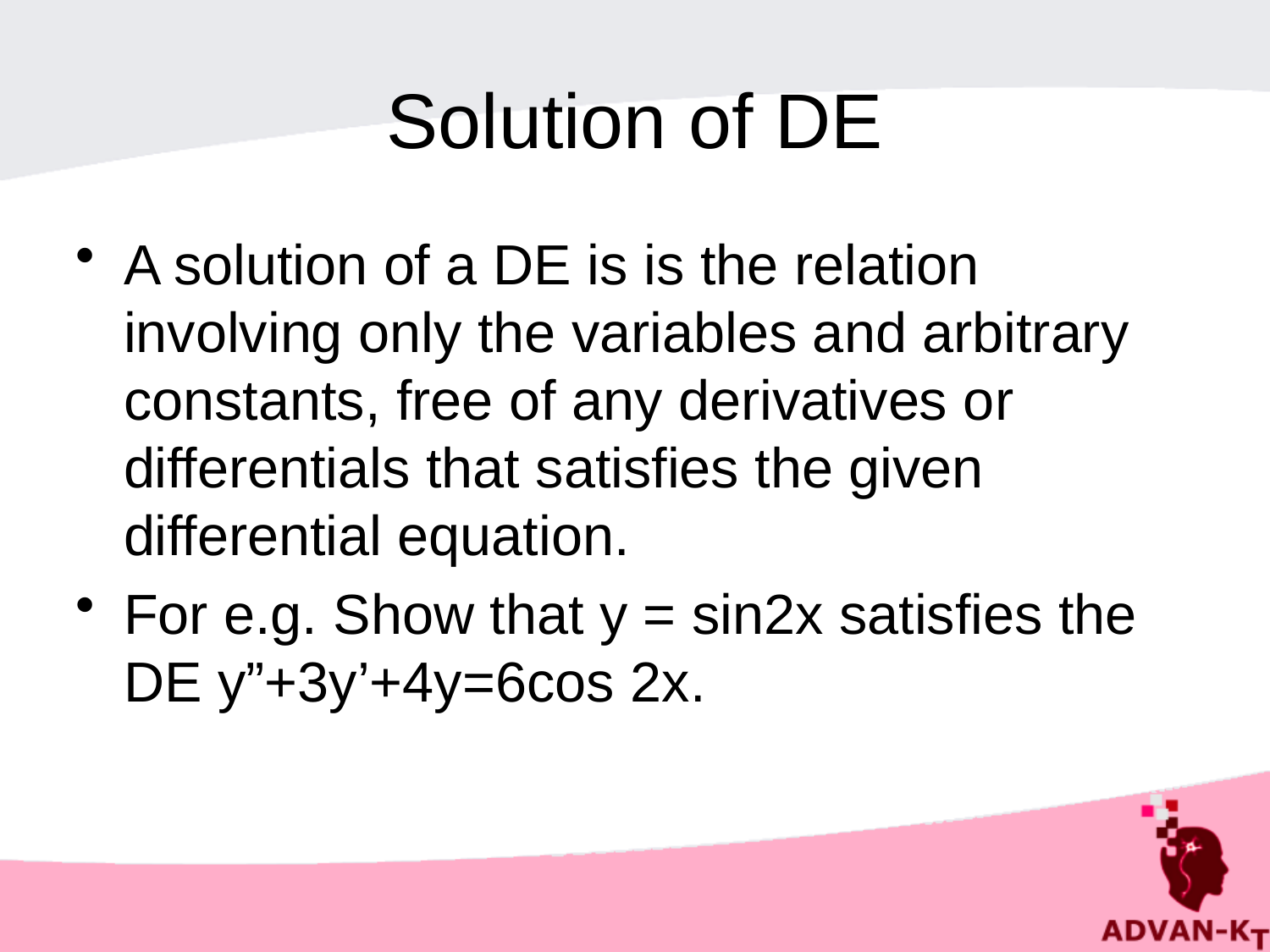

# Solution of DE
A solution of a DE is is the relation involving only the variables and arbitrary constants, free of any derivatives or differentials that satisfies the given differential equation.
For e.g. Show that y = sin2x satisfies the DE y”+3y’+4y=6cos 2x.